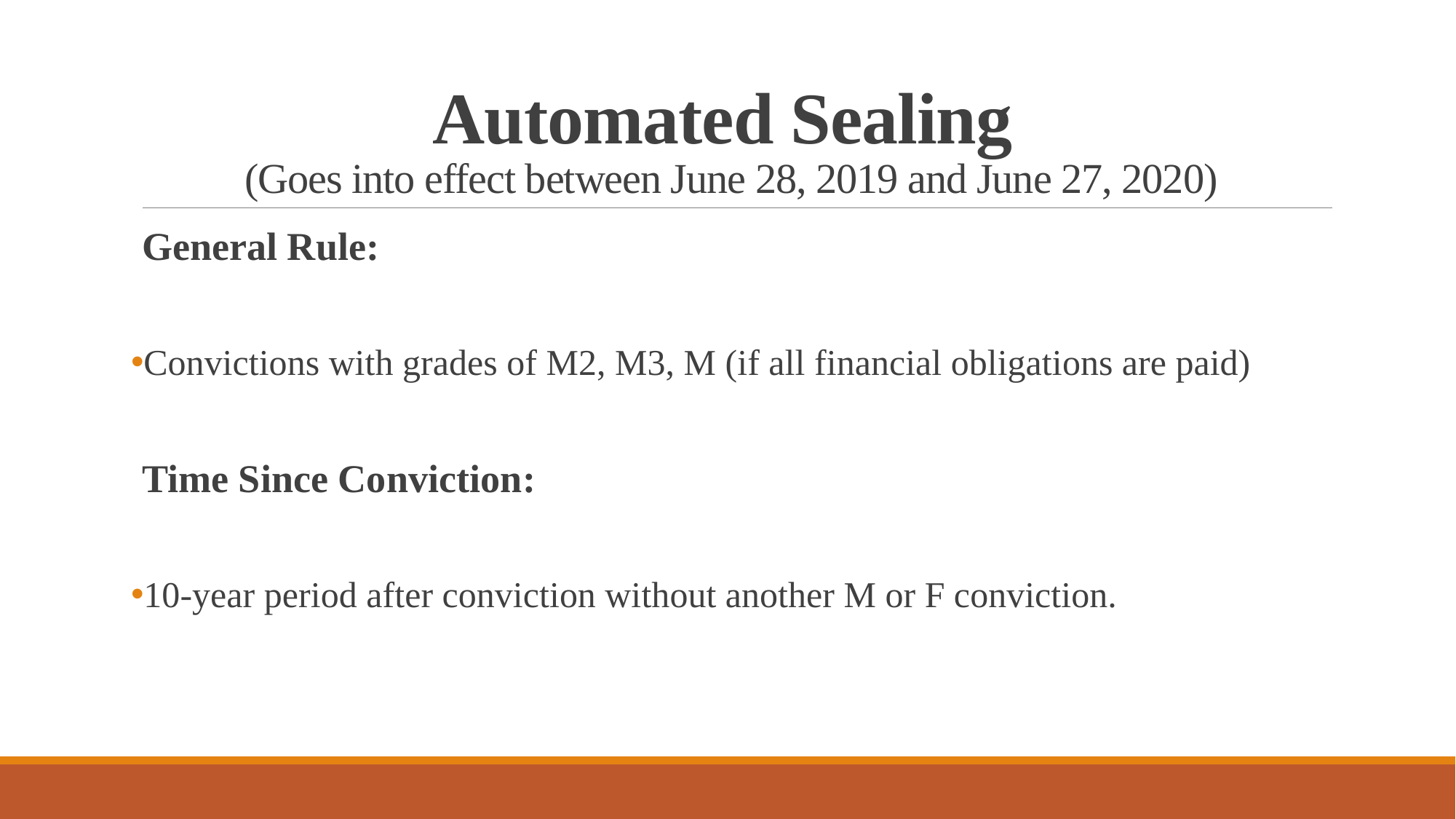

# Automated Sealing (Goes into effect between June 28, 2019 and June 27, 2020)
General Rule:

Convictions with grades of M2, M3, M (if all financial obligations are paid)

Time Since Conviction:

10-year period after conviction without another M or F conviction.